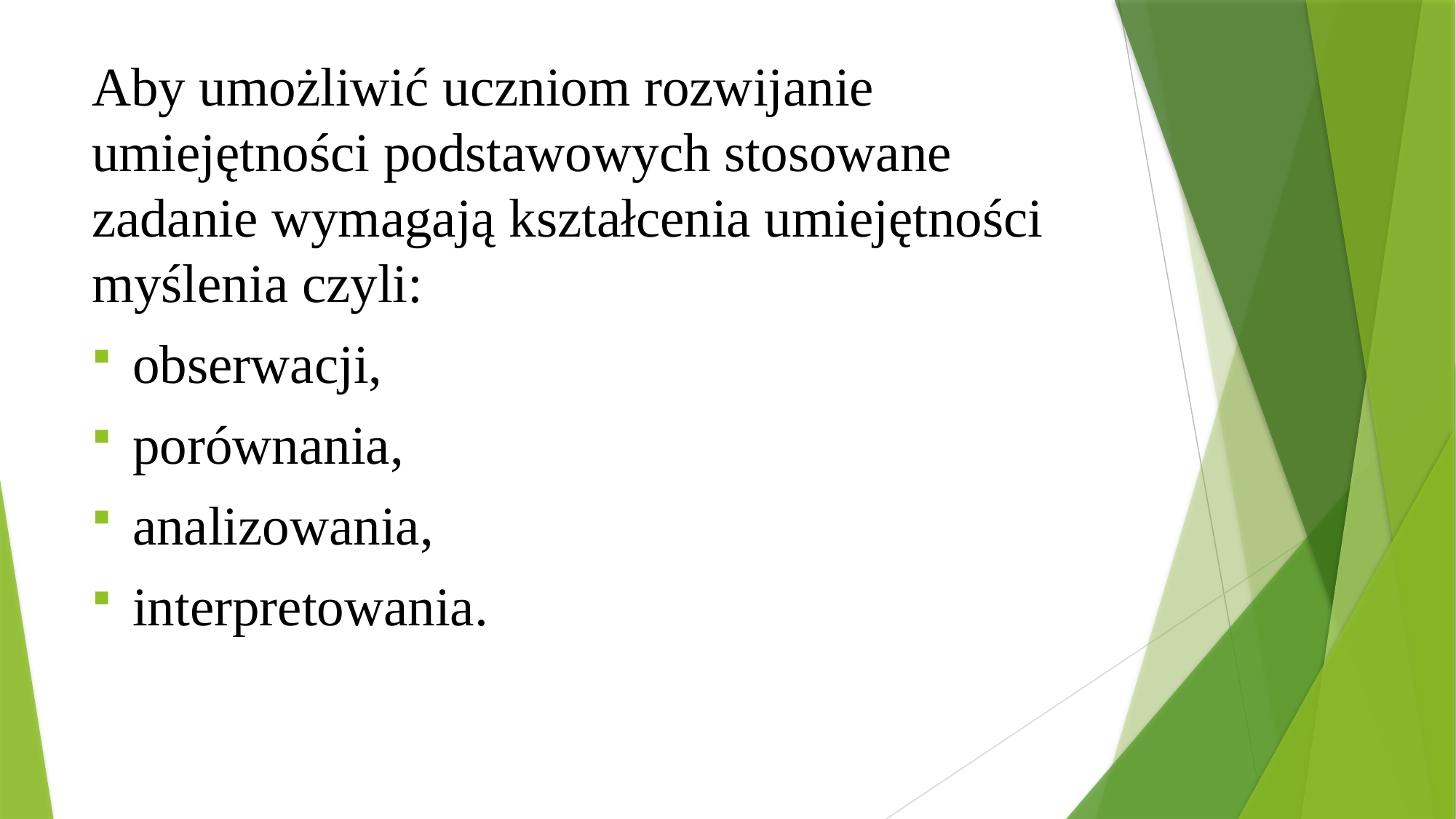

Aby umożliwić uczniom rozwijanie umiejętności podstawowych stosowane zadanie wymagają kształcenia umiejętności myślenia czyli:
obserwacji,
porównania,
analizowania,
interpretowania.

#